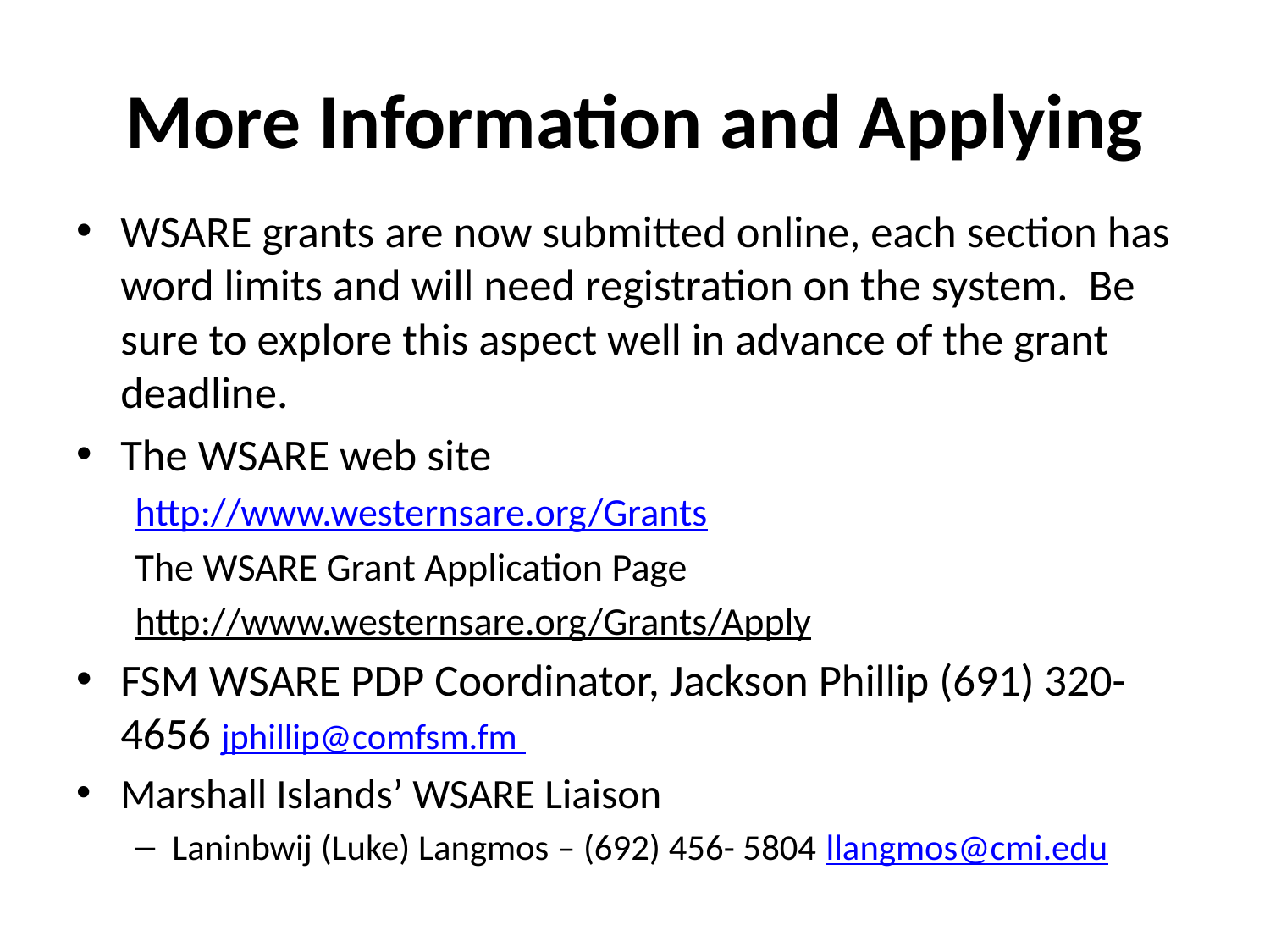

# More Information and Applying
WSARE grants are now submitted online, each section has word limits and will need registration on the system.  Be sure to explore this aspect well in advance of the grant deadline.
The WSARE web site
http://www.westernsare.org/Grants
The WSARE Grant Application Page
http://www.westernsare.org/Grants/Apply
FSM WSARE PDP Coordinator, Jackson Phillip (691) 320-4656 jphillip@comfsm.fm
Marshall Islands’ WSARE Liaison
Laninbwij (Luke) Langmos – (692) 456- 5804 llangmos@cmi.edu